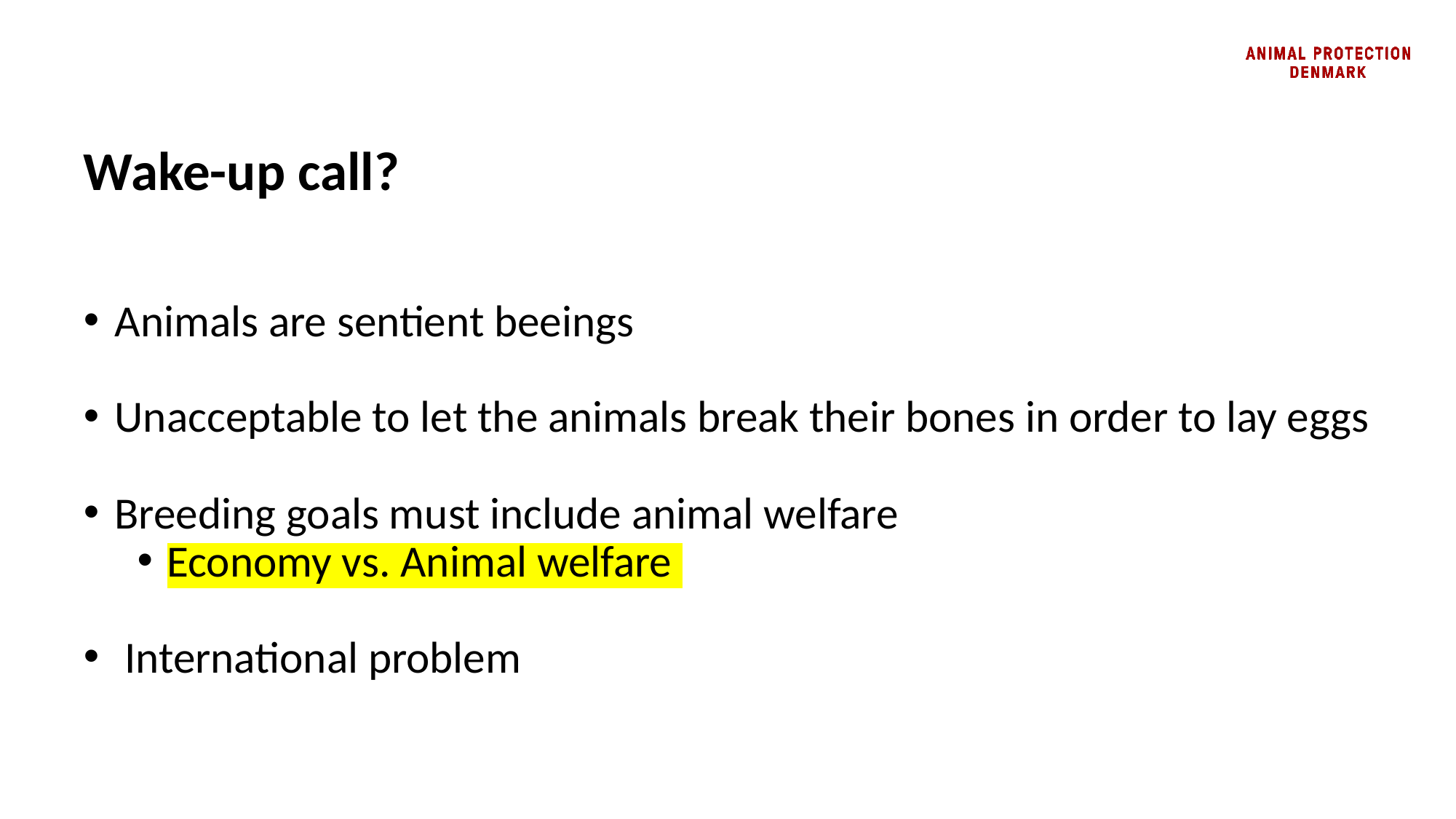

# Wake-up call?
Animals are sentient beeings

Unacceptable to let the animals break their bones in order to lay eggs

Breeding goals must include animal welfare
Economy vs. Animal welfare

 International problem